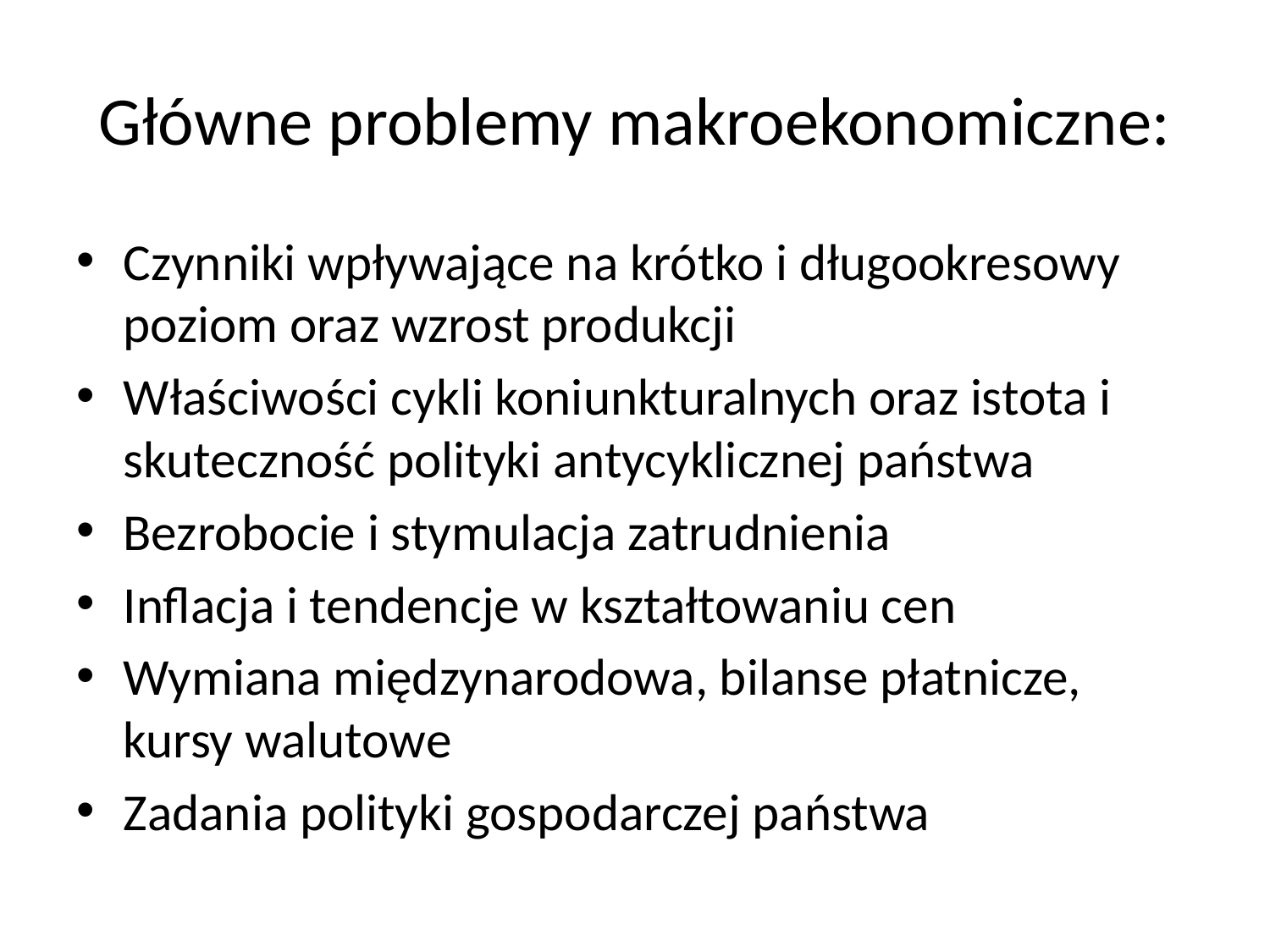

# Główne problemy makroekonomiczne:
Czynniki wpływające na krótko i długookresowy poziom oraz wzrost produkcji
Właściwości cykli koniunkturalnych oraz istota i skuteczność polityki antycyklicznej państwa
Bezrobocie i stymulacja zatrudnienia
Inflacja i tendencje w kształtowaniu cen
Wymiana międzynarodowa, bilanse płatnicze, kursy walutowe
Zadania polityki gospodarczej państwa